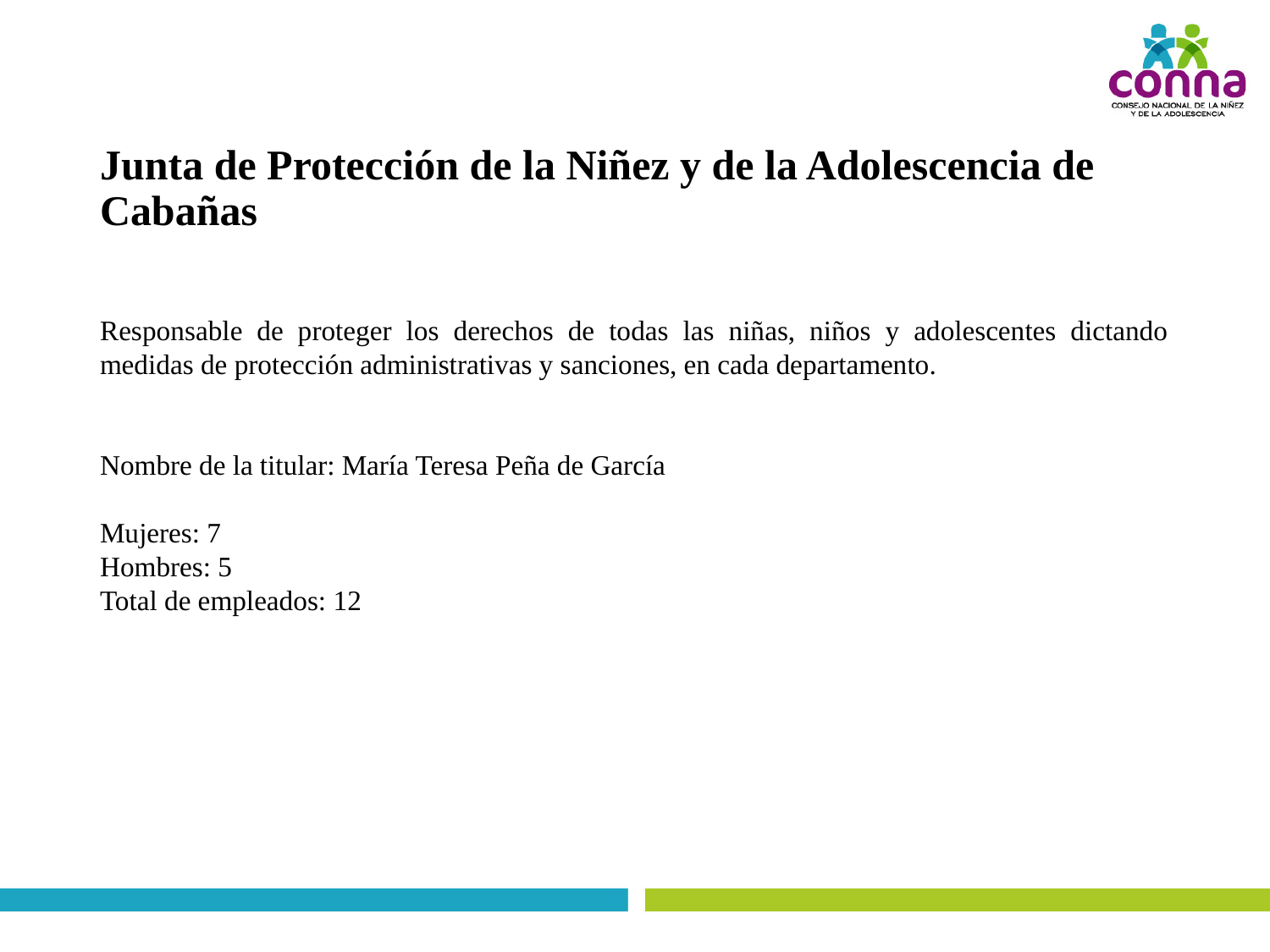

# Junta de Protección de la Niñez y de la Adolescencia de Cabañas
Responsable de proteger los derechos de todas las niñas, niños y adolescentes dictando medidas de protección administrativas y sanciones, en cada departamento.

Nombre de la titular: María Teresa Peña de García

Mujeres: 7
Hombres: 5
Total de empleados: 12